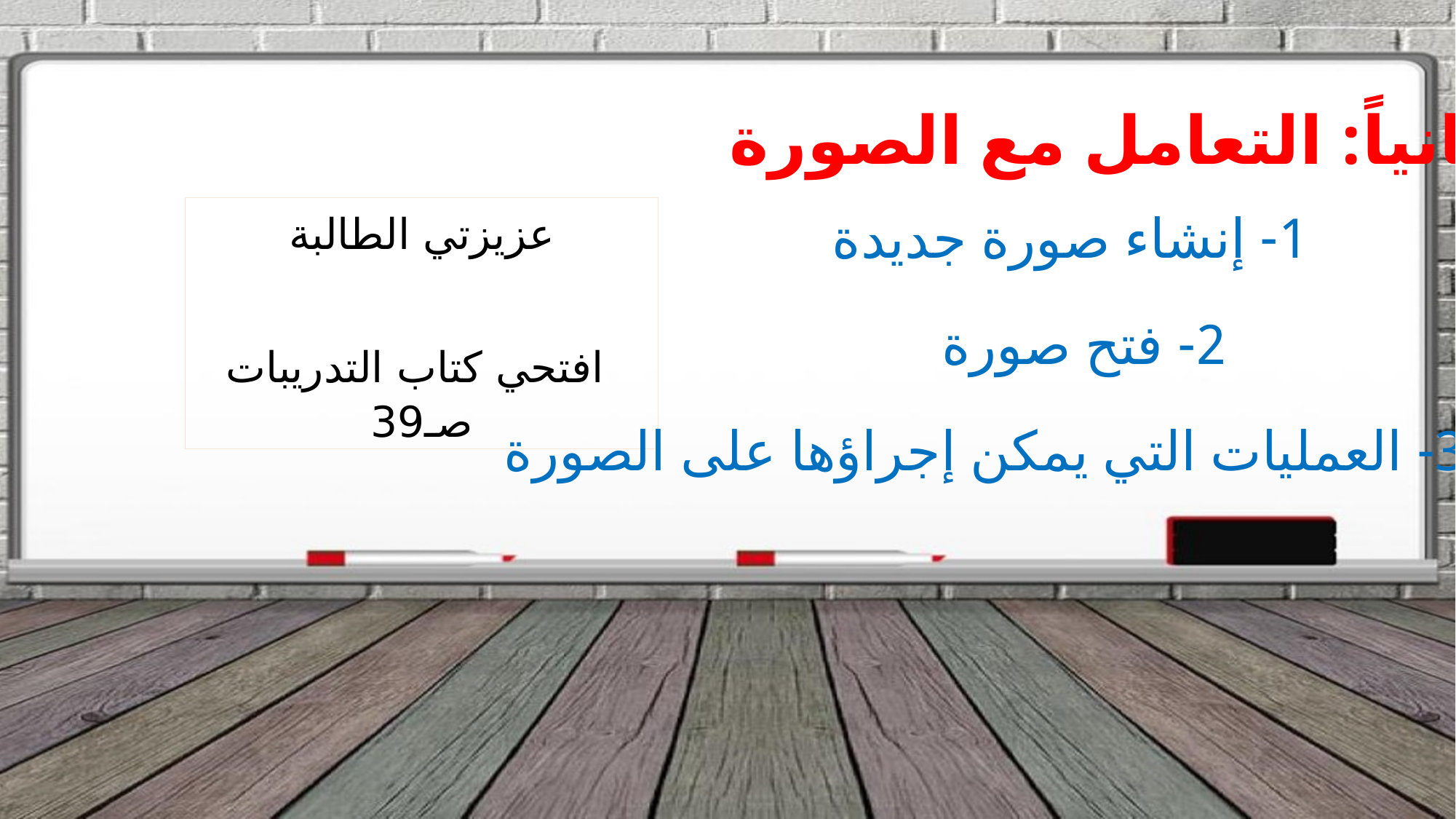

ثانياً: التعامل مع الصورة
عزيزتي الطالبة

 افتحي كتاب التدريبات صـ39
1- إنشاء صورة جديدة
2- فتح صورة
3- العمليات التي يمكن إجراؤها على الصورة